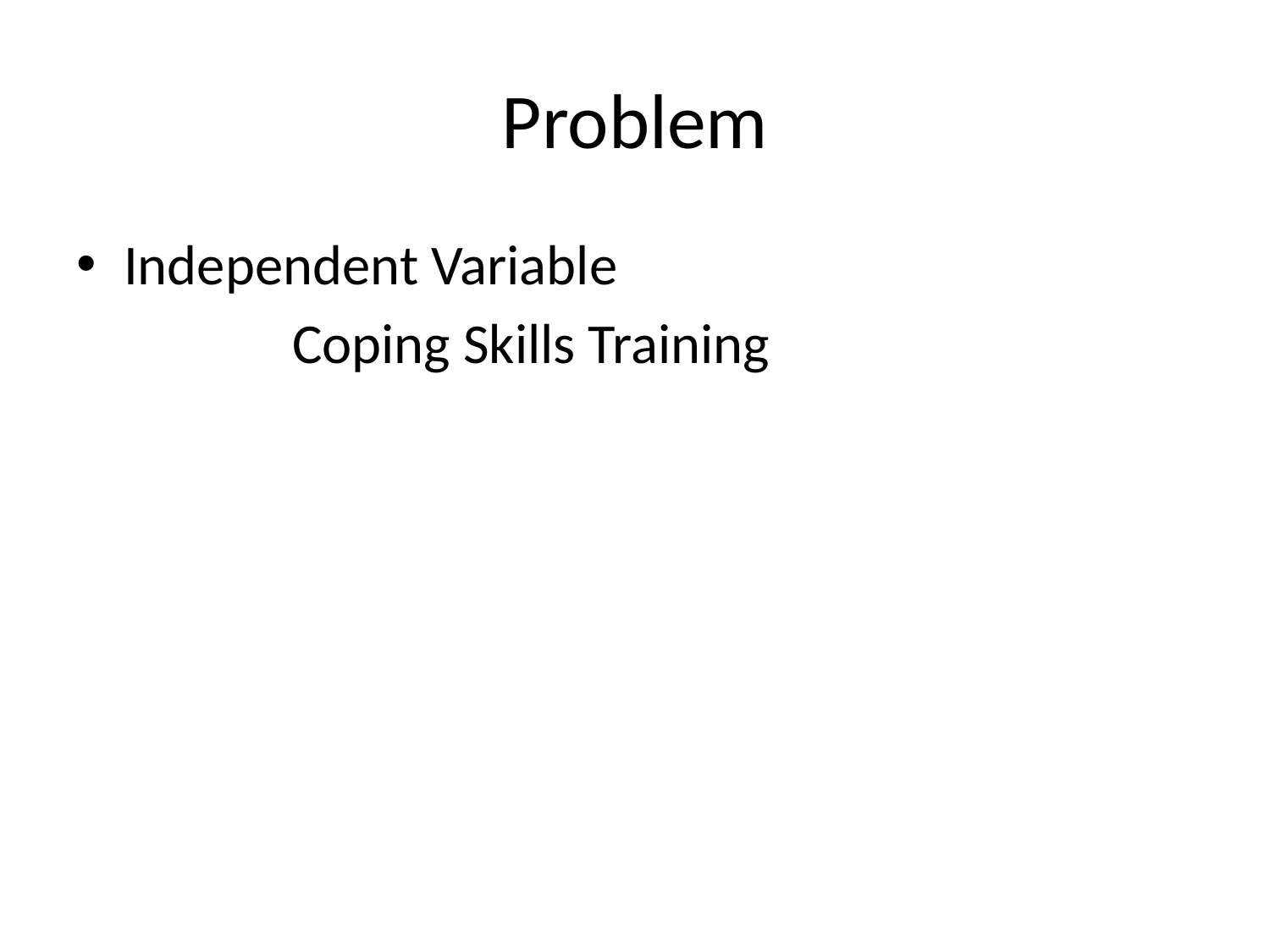

# Problem
Independent Variable
                 Coping Skills Training